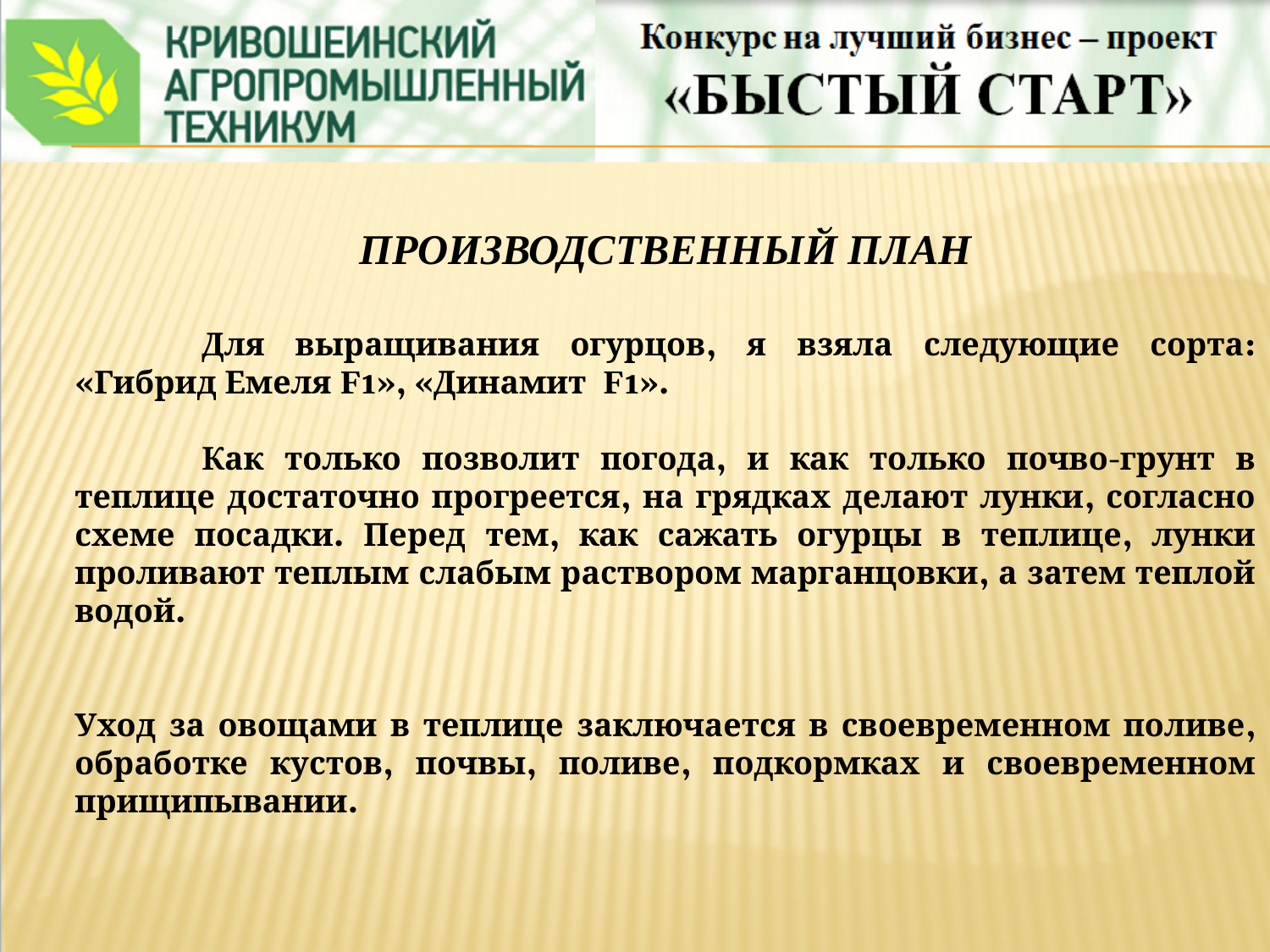

ПРОИЗВОДСТВЕННЫЙ ПЛАН

	Для выращивания огурцов, я взяла следующие сорта: «Гибрид Емеля F1», «Динамит  F1».

	Как только позволит погода, и как только почво-грунт в теплице достаточно прогреется, на грядках делают лунки, согласно схеме посадки. Перед тем, как сажать огурцы в теплице, лунки проливают теплым слабым раствором марганцовки, а затем теплой водой.

Уход за овощами в теплице заключается в своевременном поливе, обработке кустов, почвы, поливе, подкормках и своевременном прищипывании.